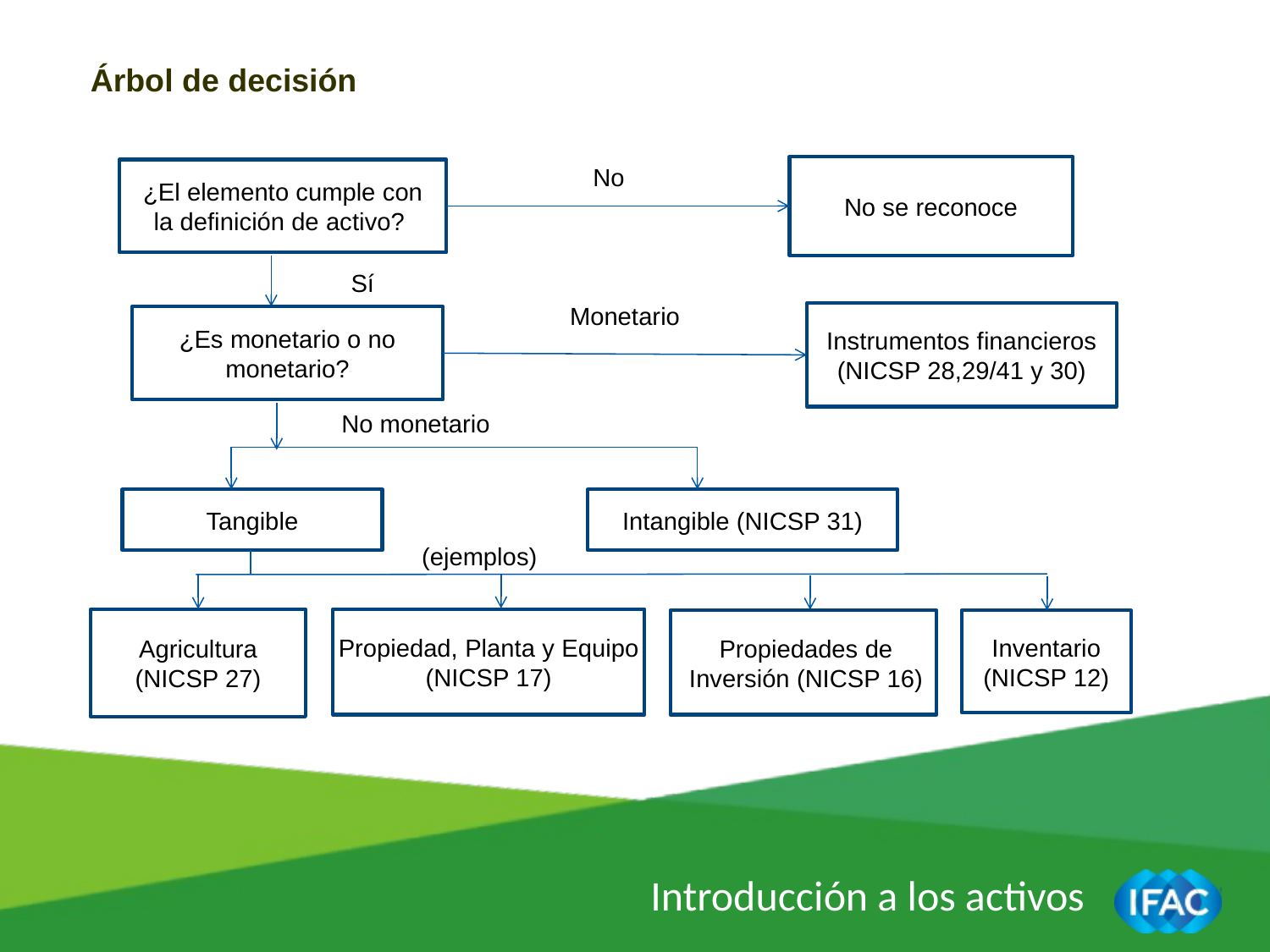

Árbol de decisión

No
No se reconoce
¿El elemento cumple con la definición de activo?
Sí
Monetario
Instrumentos financieros
(NICSP 28,29/41 y 30)
¿Es monetario o no monetario?
No monetario
Tangible
Intangible (NICSP 31)
(ejemplos)
Agricultura (NICSP 27)
Propiedad, Planta y Equipo (NICSP 17)
Propiedades de Inversión (NICSP 16)
Inventario (NICSP 12)
Introducción a los activos